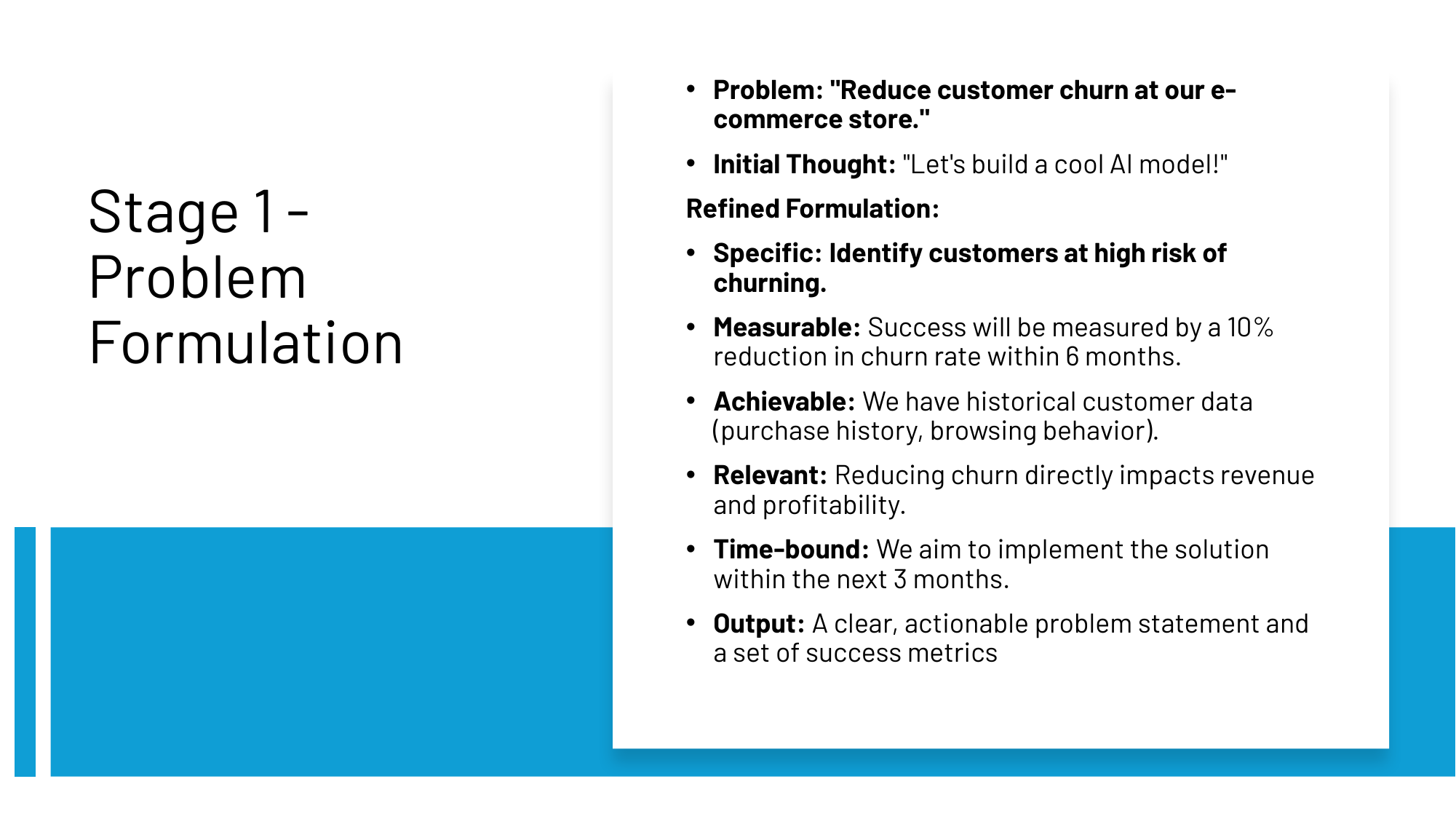

Problem: "Reduce customer churn at our e-commerce store."
Initial Thought: "Let's build a cool AI model!"
Refined Formulation:
Specific: Identify customers at high risk of churning.
Measurable: Success will be measured by a 10% reduction in churn rate within 6 months.
Achievable: We have historical customer data (purchase history, browsing behavior).
Relevant: Reducing churn directly impacts revenue and profitability.
Time-bound: We aim to implement the solution within the next 3 months.
Output: A clear, actionable problem statement and a set of success metrics
# Stage 1 - Problem Formulation

4